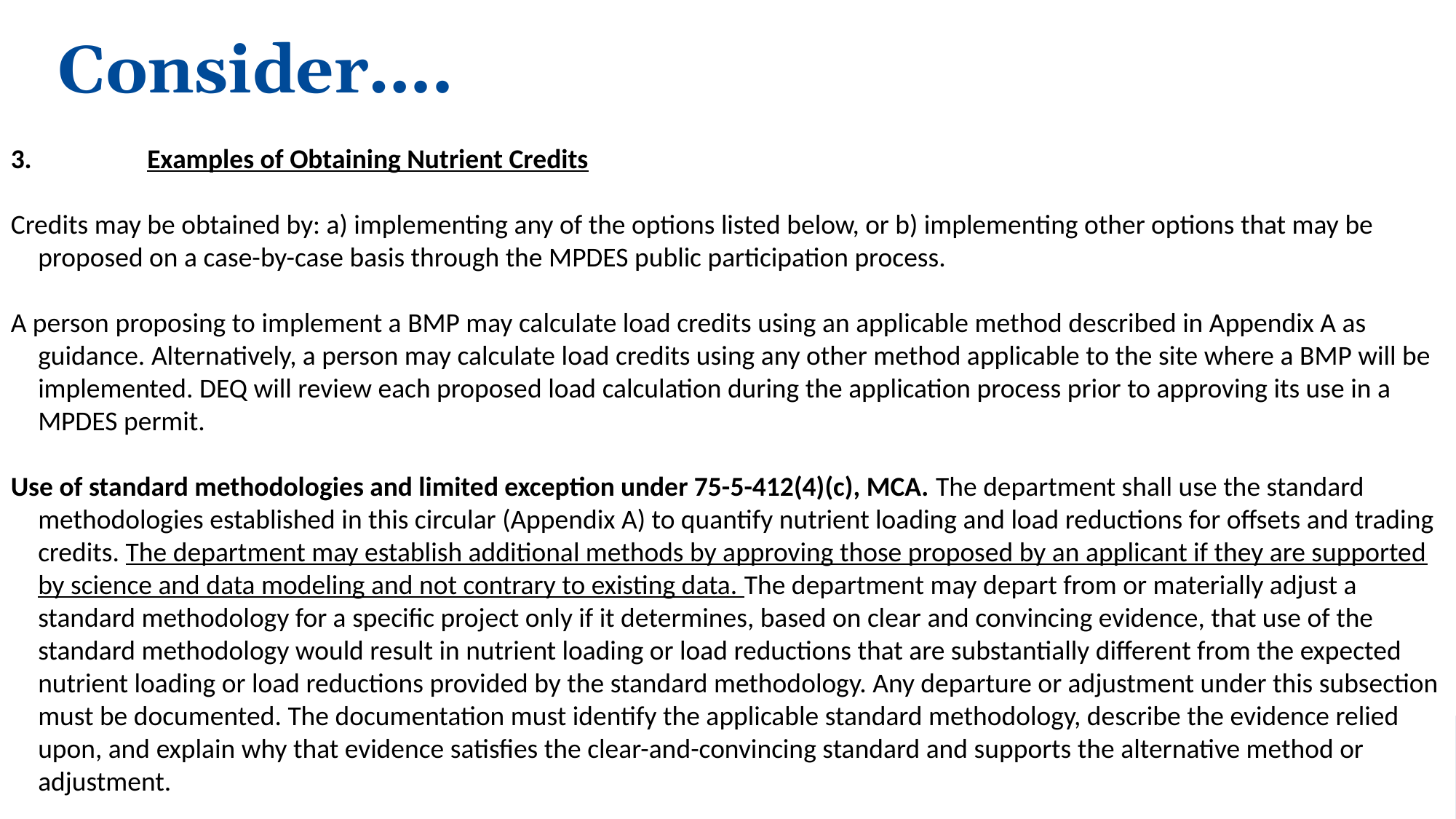

# Consider….
3. 	Examples of Obtaining Nutrient Credits

Credits may be obtained by: a) implementing any of the options listed below, or b) implementing other options that may be proposed on a case-by-case basis through the MPDES public participation process.

A person proposing to implement a BMP may calculate load credits using an applicable method described in Appendix A as guidance. Alternatively, a person may calculate load credits using any other method applicable to the site where a BMP will be implemented. DEQ will review each proposed load calculation during the application process prior to approving its use in a MPDES permit.

Use of standard methodologies and limited exception under 75-5-412(4)(c), MCA. The department shall use the standard methodologies established in this circular (Appendix A) to quantify nutrient loading and load reductions for offsets and trading credits. The department may establish additional methods by approving those proposed by an applicant if they are supported by science and data modeling and not contrary to existing data. The department may depart from or materially adjust a standard methodology for a specific project only if it determines, based on clear and convincing evidence, that use of the standard methodology would result in nutrient loading or load reductions that are substantially different from the expected nutrient loading or load reductions provided by the standard methodology. Any departure or adjustment under this subsection must be documented. The documentation must identify the applicable standard methodology, describe the evidence relied upon, and explain why that evidence satisfies the clear-and-convincing standard and supports the alternative method or adjustment.

21